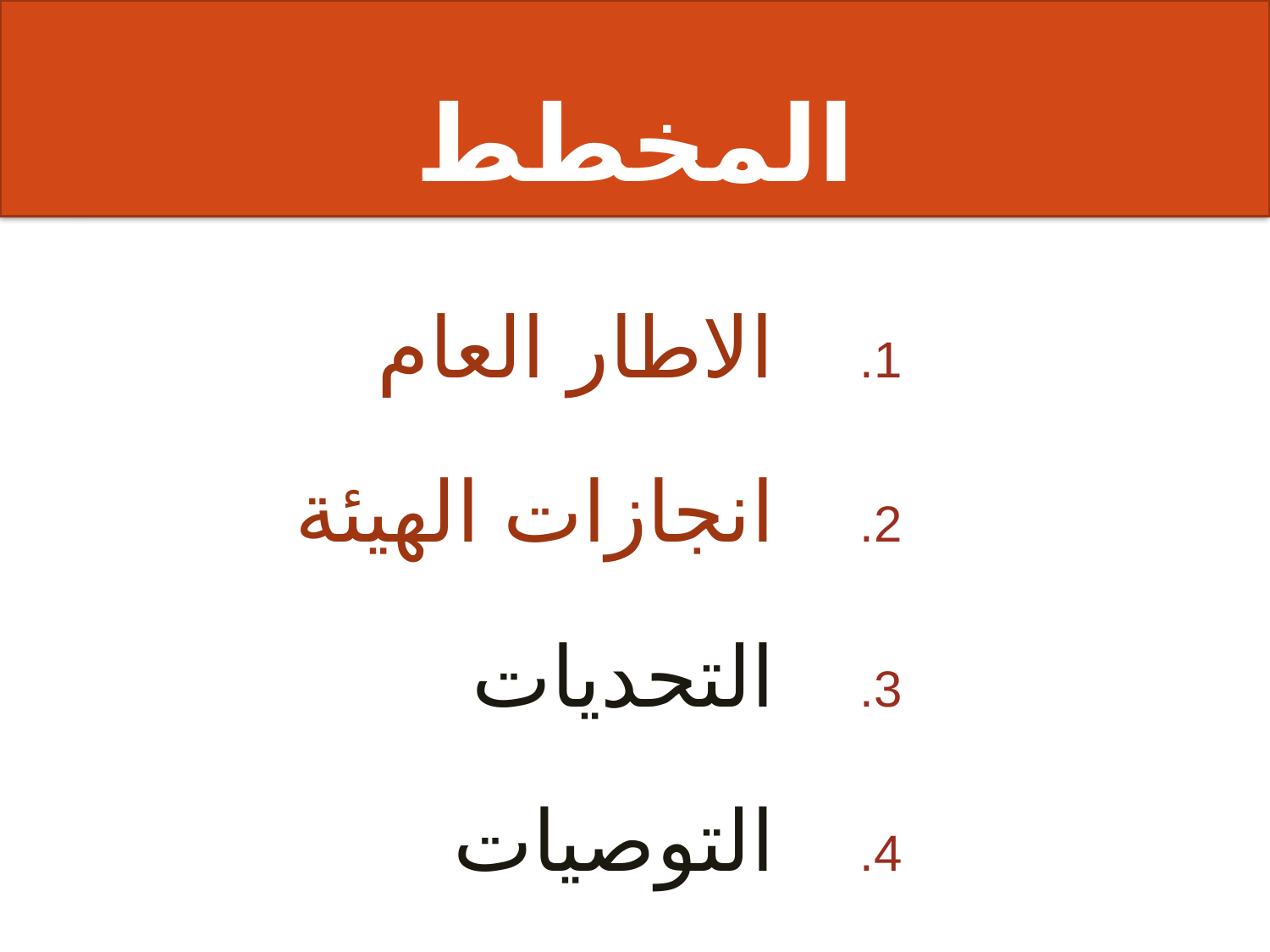

المخطط
2
الاطار العام
انجازات الهيئة
التحديات
التوصيات